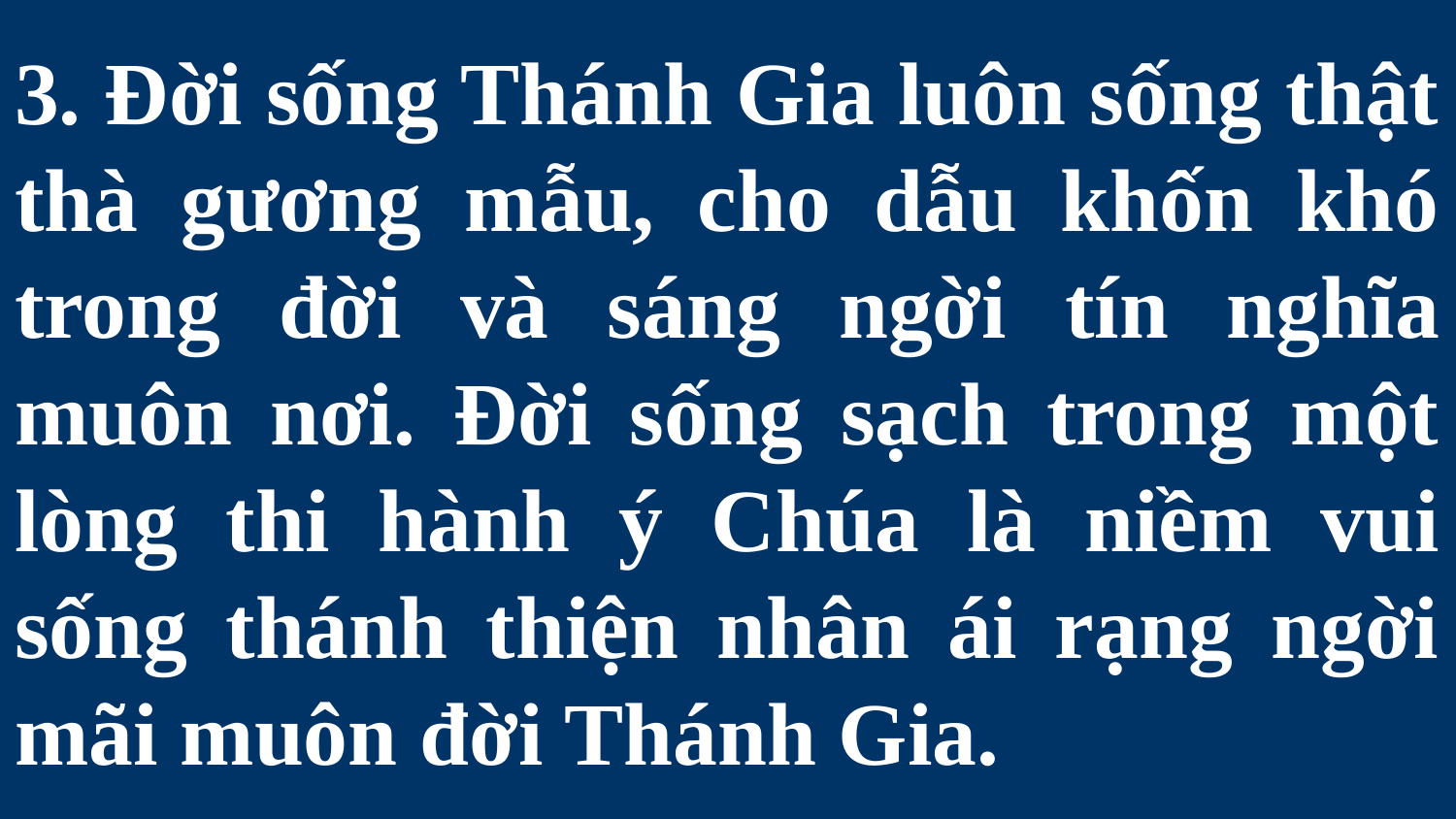

# 3. Đời sống Thánh Gia luôn sống thật thà gương mẫu, cho dẫu khốn khó trong đời và sáng ngời tín nghĩa muôn nơi. Đời sống sạch trong một lòng thi hành ý Chúa là niềm vui sống thánh thiện nhân ái rạng ngời mãi muôn đời Thánh Gia.